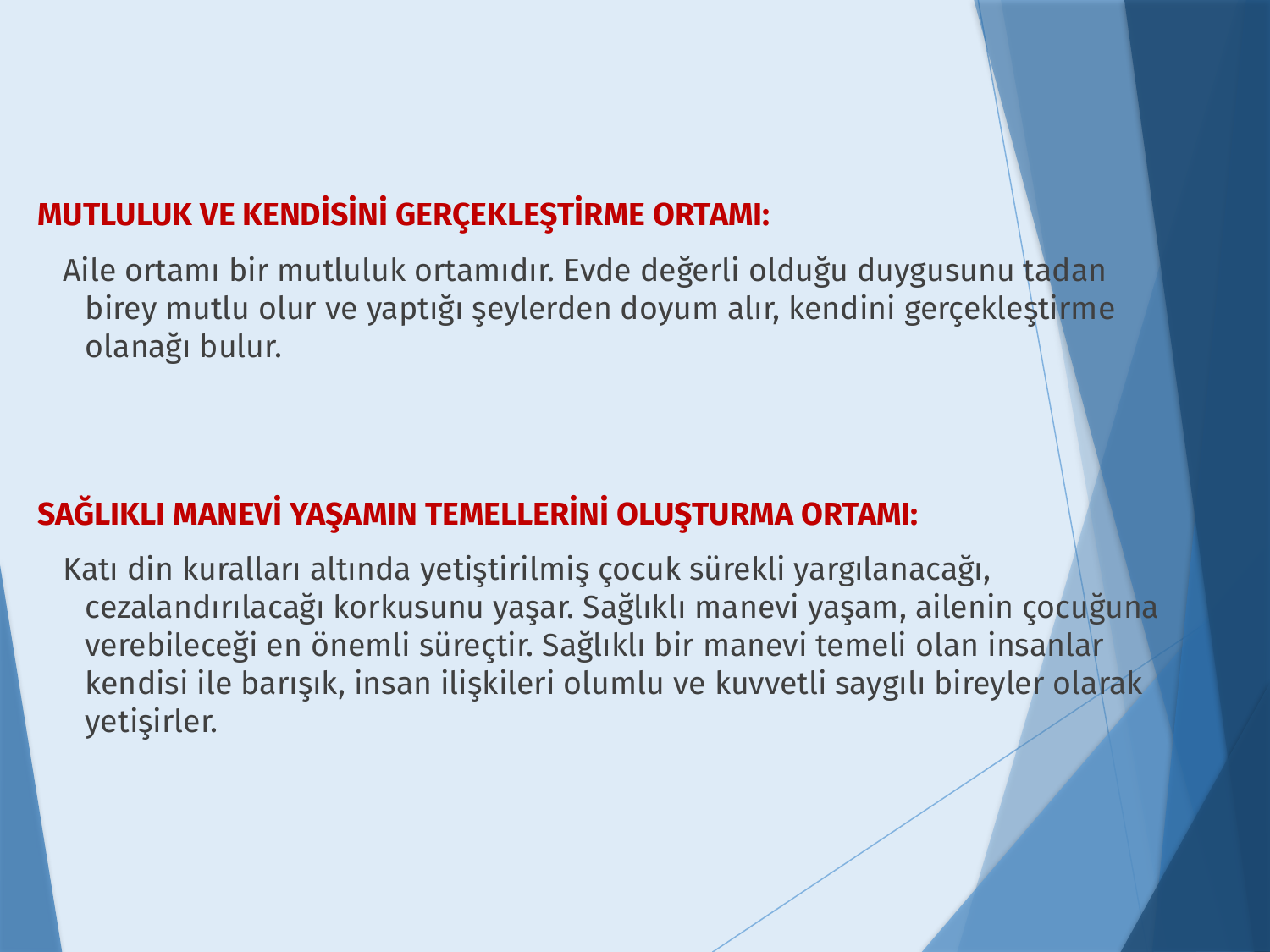

MUTLULUK VE KENDİSİNİ GERÇEKLEŞTİRME ORTAMI:
   Aile ortamı bir mutluluk ortamıdır. Evde değerli olduğu duygusunu tadan birey mutlu olur ve yaptığı şeylerden doyum alır, kendini gerçekleştirme olanağı bulur.

SAĞLIKLI MANEVİ YAŞAMIN TEMELLERİNİ OLUŞTURMA ORTAMI:
   Katı din kuralları altında yetiştirilmiş çocuk sürekli yargılanacağı, cezalandırılacağı korkusunu yaşar. Sağlıklı manevi yaşam, ailenin çocuğuna verebileceği en önemli süreçtir. Sağlıklı bir manevi temeli olan insanlar kendisi ile barışık, insan ilişkileri olumlu ve kuvvetli saygılı bireyler olarak yetişirler.